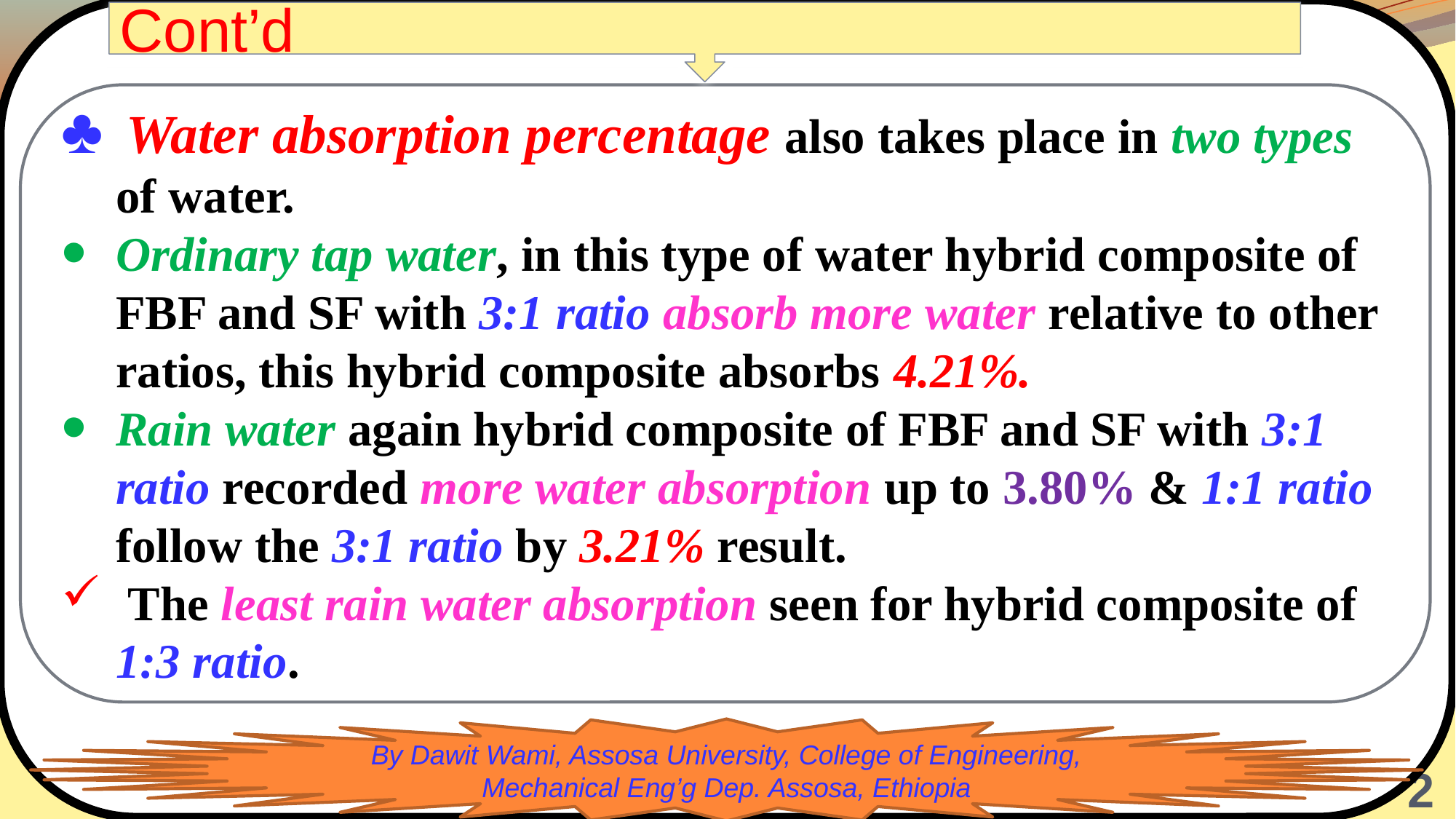

Cont’d
 Water absorption percentage also takes place in two types of water.
Ordinary tap water, in this type of water hybrid composite of FBF and SF with 3:1 ratio absorb more water relative to other ratios, this hybrid composite absorbs 4.21%.
Rain water again hybrid composite of FBF and SF with 3:1 ratio recorded more water absorption up to 3.80% & 1:1 ratio follow the 3:1 ratio by 3.21% result.
 The least rain water absorption seen for hybrid composite of 1:3 ratio.
By Dawit Wami, Assosa University, College of Engineering, Mechanical Eng’g Dep. Assosa, Ethiopia
 26